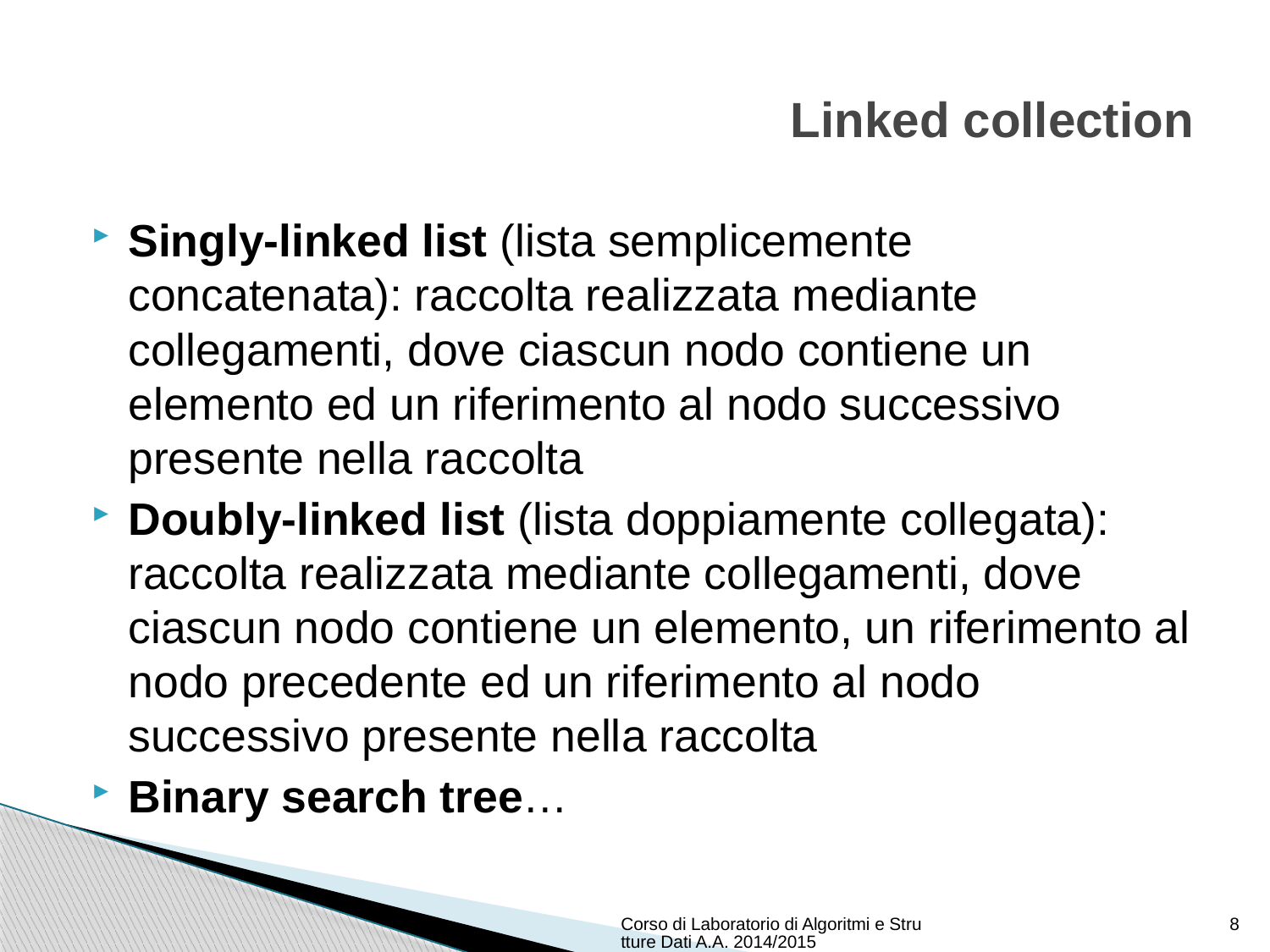

# Linked collection
Singly-linked list (lista semplicemente concatenata): raccolta realizzata mediante collegamenti, dove ciascun nodo contiene un elemento ed un riferimento al nodo successivo presente nella raccolta
Doubly-linked list (lista doppiamente collegata): raccolta realizzata mediante collegamenti, dove ciascun nodo contiene un elemento, un riferimento al nodo precedente ed un riferimento al nodo successivo presente nella raccolta
Binary search tree…
Corso di Laboratorio di Algoritmi e Strutture Dati A.A. 2014/2015
8